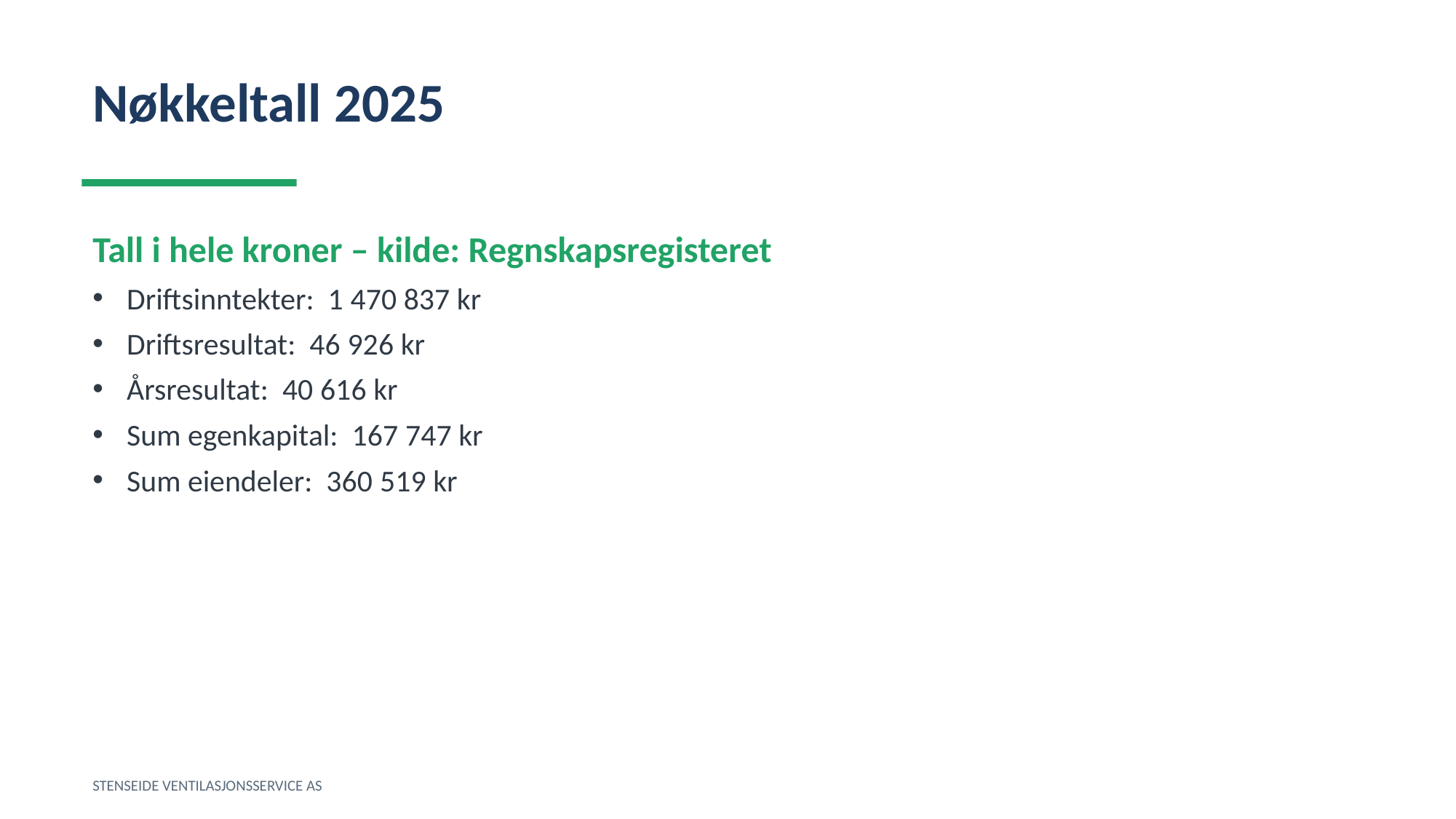

Nøkkeltall 2025

Tall i hele kroner – kilde: Regnskapsregisteret
Driftsinntekter:  1 470 837 kr
Driftsresultat:  46 926 kr
Årsresultat:  40 616 kr
Sum egenkapital:  167 747 kr
Sum eiendeler:  360 519 kr
STENSEIDE VENTILASJONSSERVICE AS